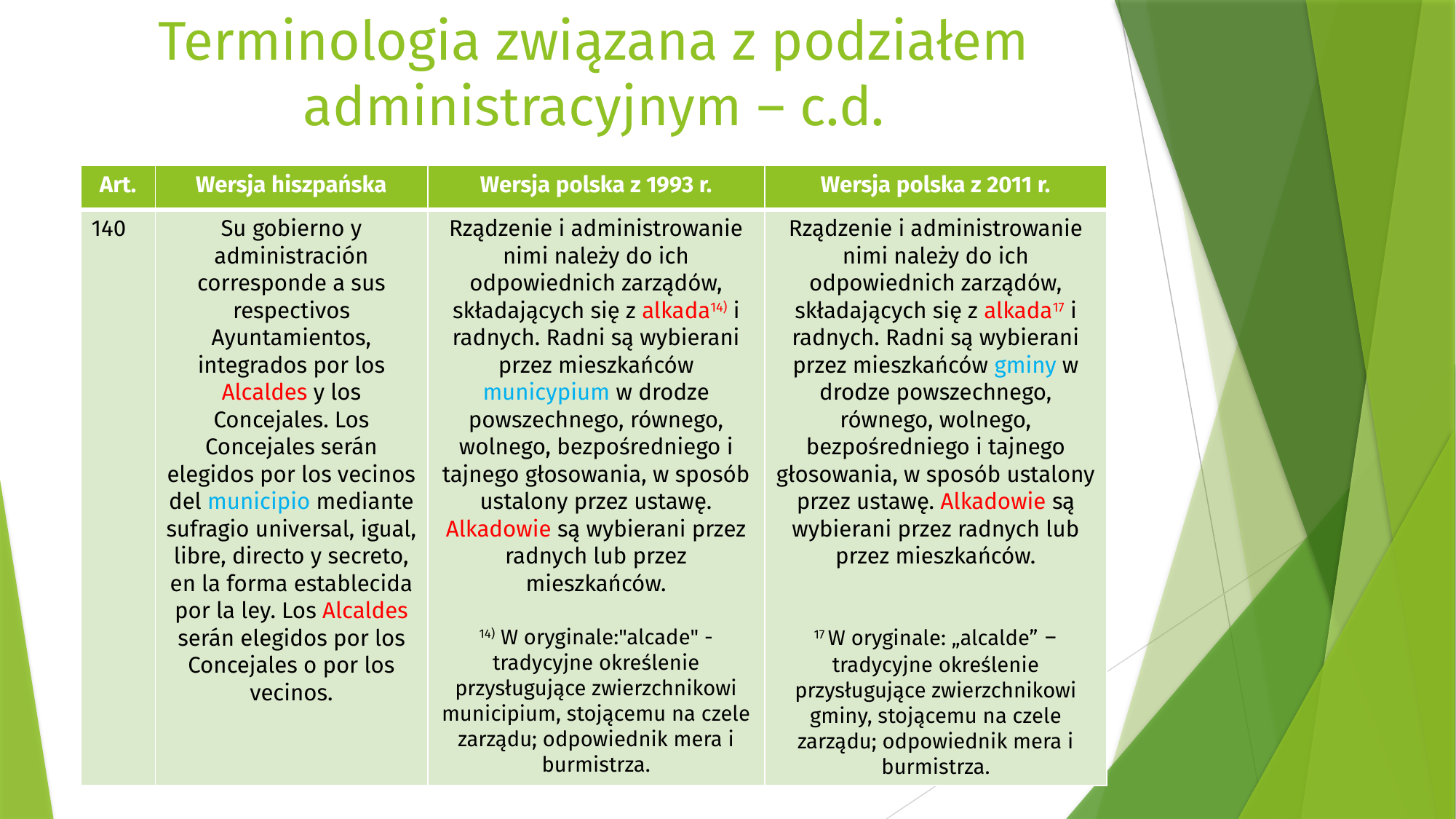

# Terminologia związana z podziałem administracyjnym – c.d.
| Art. | Wersja hiszpańska | Wersja polska z 1993 r. | Wersja polska z 2011 r. |
| --- | --- | --- | --- |
| 140 | Su gobierno y administración corresponde a sus respectivos Ayuntamientos, integrados por los Alcaldes y los Concejales. Los Concejales serán elegidos por los vecinos del municipio mediante sufragio universal, igual, libre, directo y secreto, en la forma establecida por la ley. Los Alcaldes serán elegidos por los Concejales o por los vecinos. | Rządzenie i administrowanie nimi należy do ich odpowiednich zarządów, składających się z alkada14) i radnych. Radni są wybierani przez mieszkańców municypium w drodze powszechnego, równego, wolnego, bezpośredniego i tajnego głosowania, w sposób ustalony przez ustawę. Alkadowie są wybierani przez radnych lub przez mieszkańców. 14) W oryginale:"alcade" - tradycyjne określenie przysługujące zwierzchnikowi municipium, stojącemu na czele zarządu; odpowiednik mera i burmistrza. | Rządzenie i administrowanie nimi należy do ich odpowiednich zarządów, składających się z alkada17 i radnych. Radni są wybierani przez mieszkańców gminy w drodze powszechnego, równego, wolnego, bezpośredniego i tajnego głosowania, w sposób ustalony przez ustawę. Alkadowie są wybierani przez radnych lub przez mieszkańców. 17 W oryginale: „alcalde” – tradycyjne określenie przysługujące zwierzchnikowi gminy, stojącemu na czele zarządu; odpowiednik mera i burmistrza. |
38